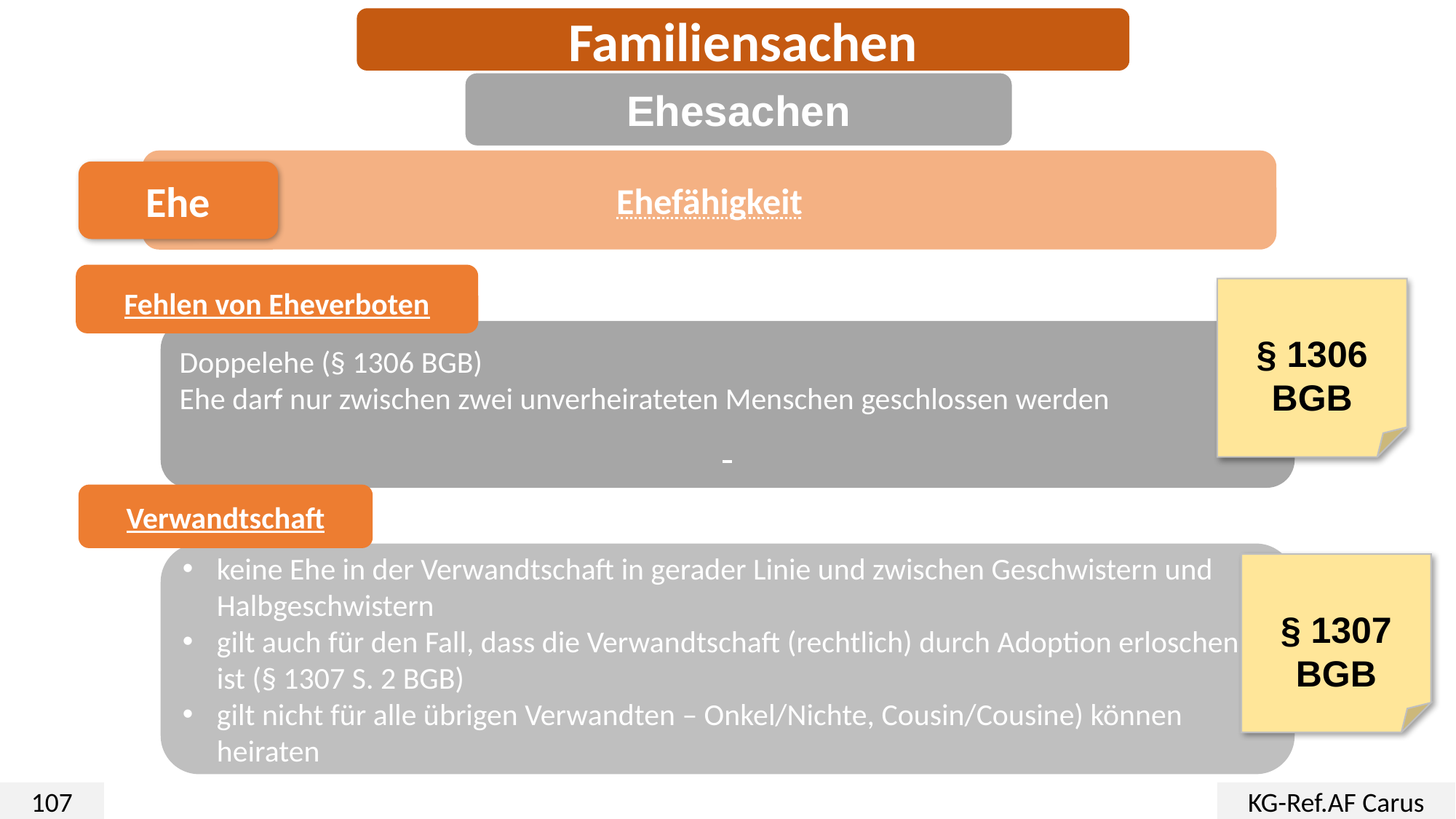

Familiensachen

Ehesachen

Ehefähigkeit

Ehe

Fehlen von Eheverboten

Doppelehe (§ 1306 BGB)
Ehe darf nur zwischen zwei unverheirateten Menschen geschlossen werden

§ 1306 BGB
Verwandtschaft
keine Ehe in der Verwandtschaft in gerader Linie und zwischen Geschwistern und Halbgeschwistern
gilt auch für den Fall, dass die Verwandtschaft (rechtlich) durch Adoption erloschen ist (§ 1307 S. 2 BGB)
gilt nicht für alle übrigen Verwandten – Onkel/Nichte, Cousin/Cousine) können heiraten

§ 1307 BGB
107
KG-Ref.AF Carus